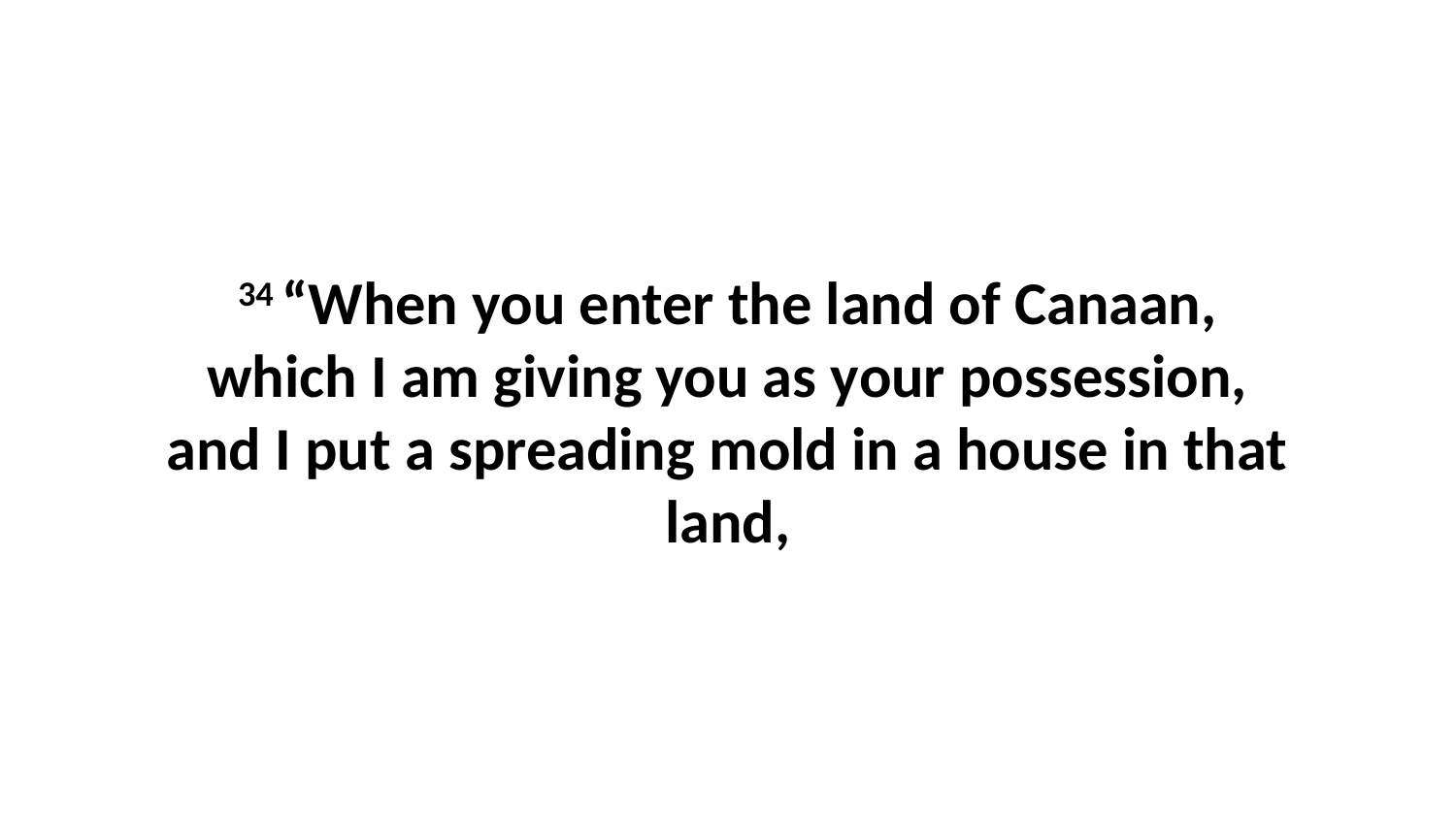

34 “When you enter the land of Canaan, which I am giving you as your possession, and I put a spreading mold in a house in that land,